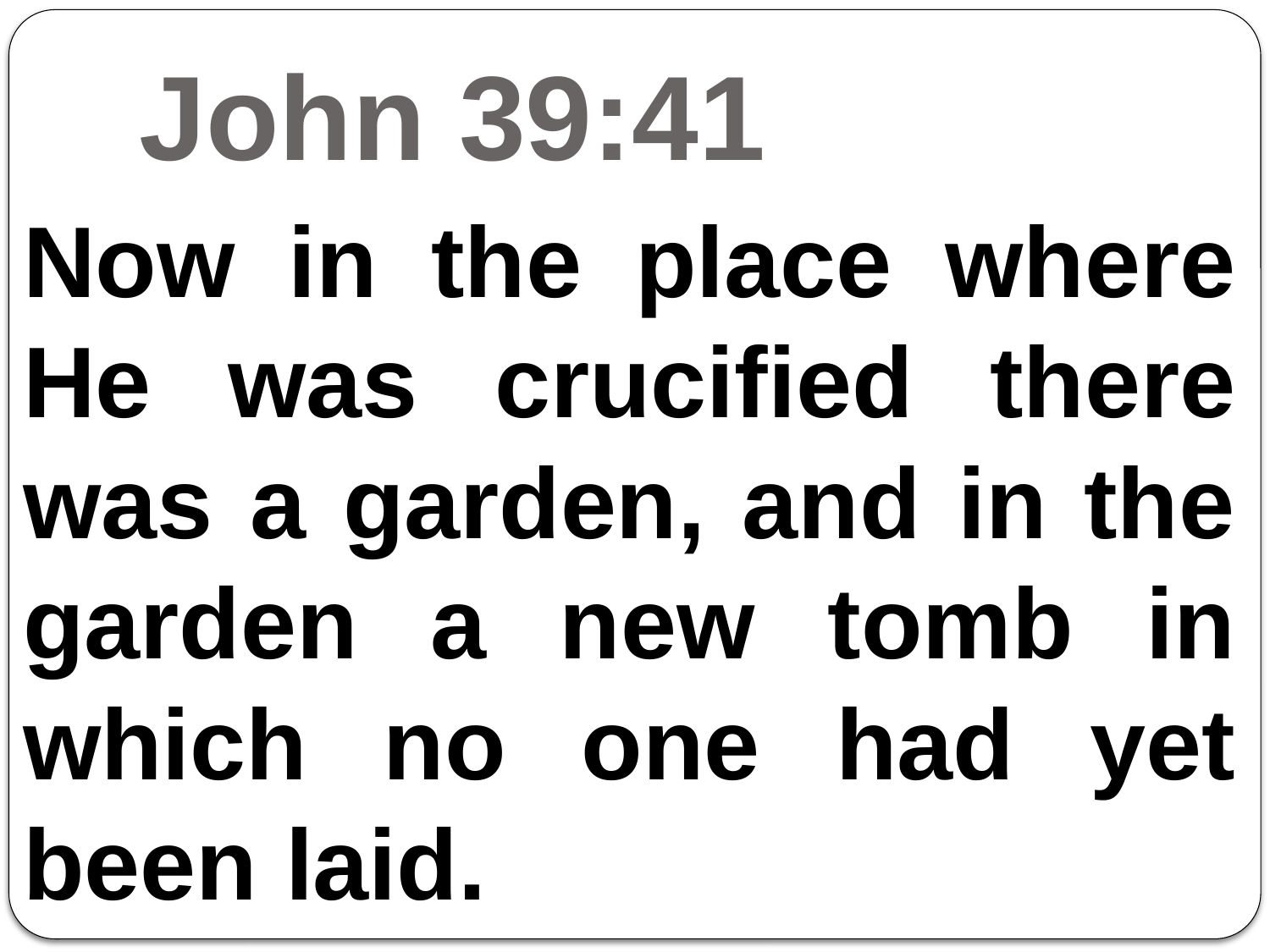

# John 39:41
Now in the place where He was crucified there was a garden, and in the garden a new tomb in which no one had yet been laid.